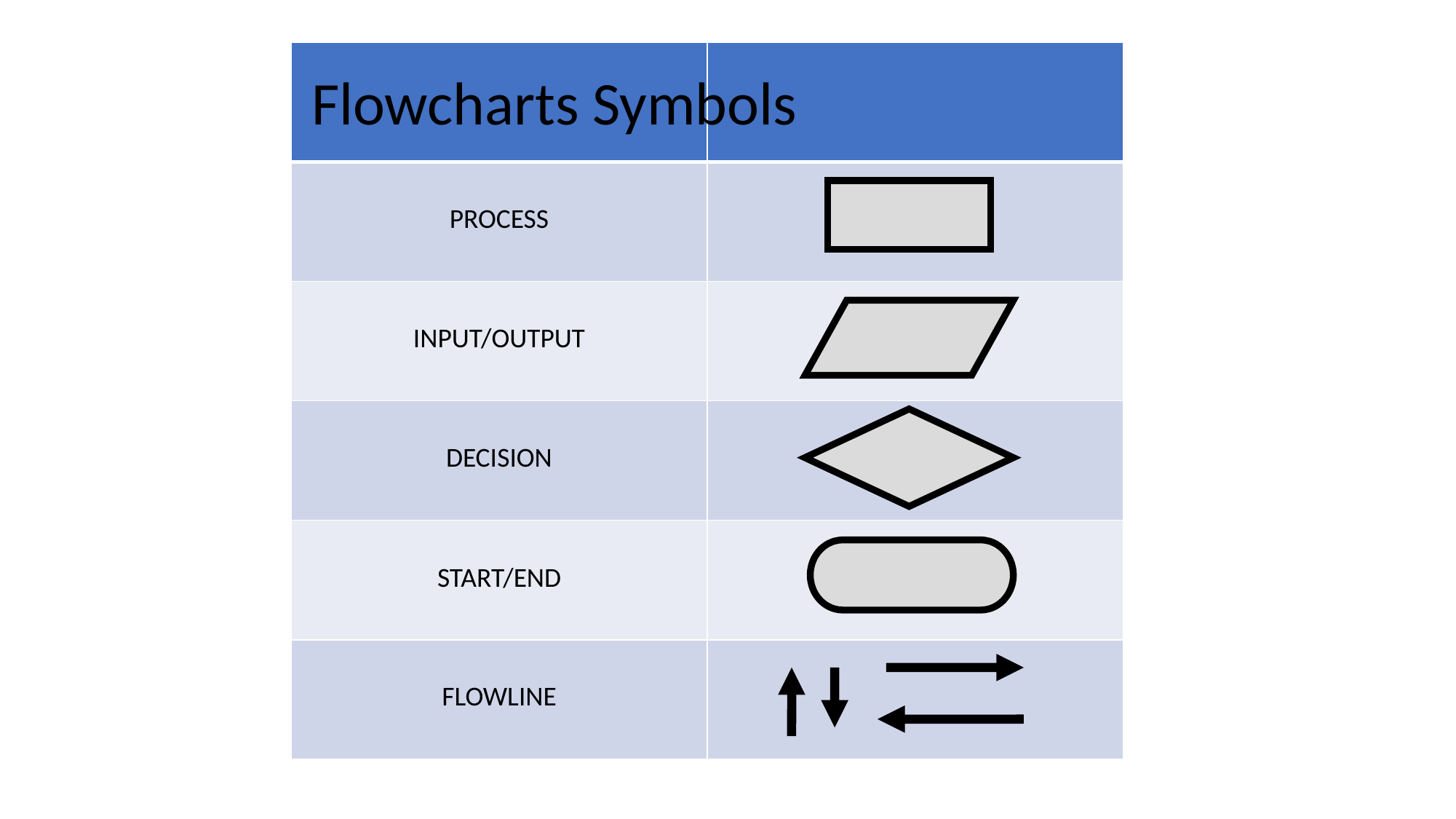

|  |  |
| --- | --- |
| PROCESS |  |
| INPUT/OUTPUT |  |
| DECISION |  |
| START/END |  |
| FLOWLINE |  |
# Flowcharts Symbols